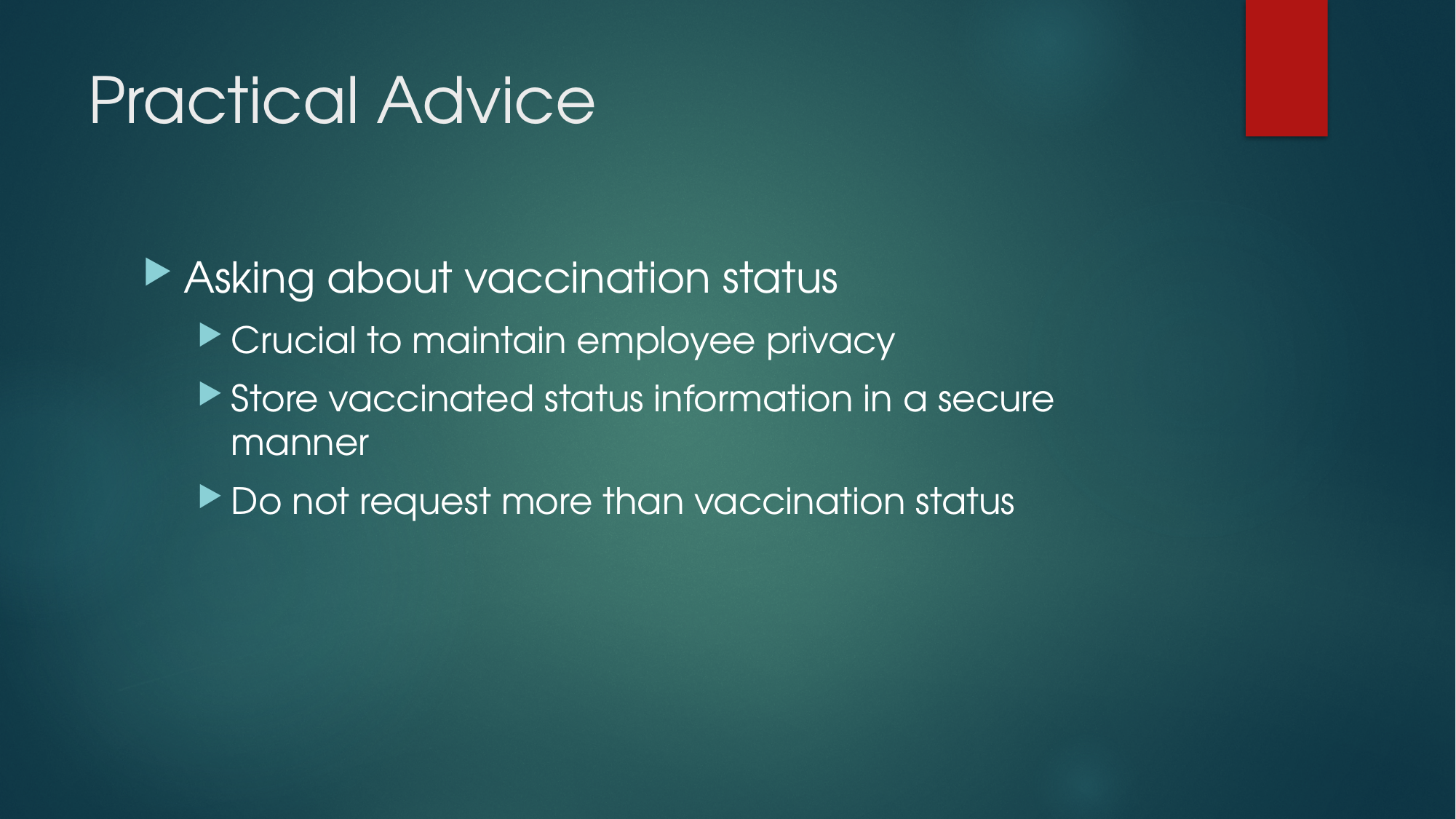

# Practical Advice
Asking about vaccination status
Crucial to maintain employee privacy
Store vaccinated status information in a secure manner
Do not request more than vaccination status